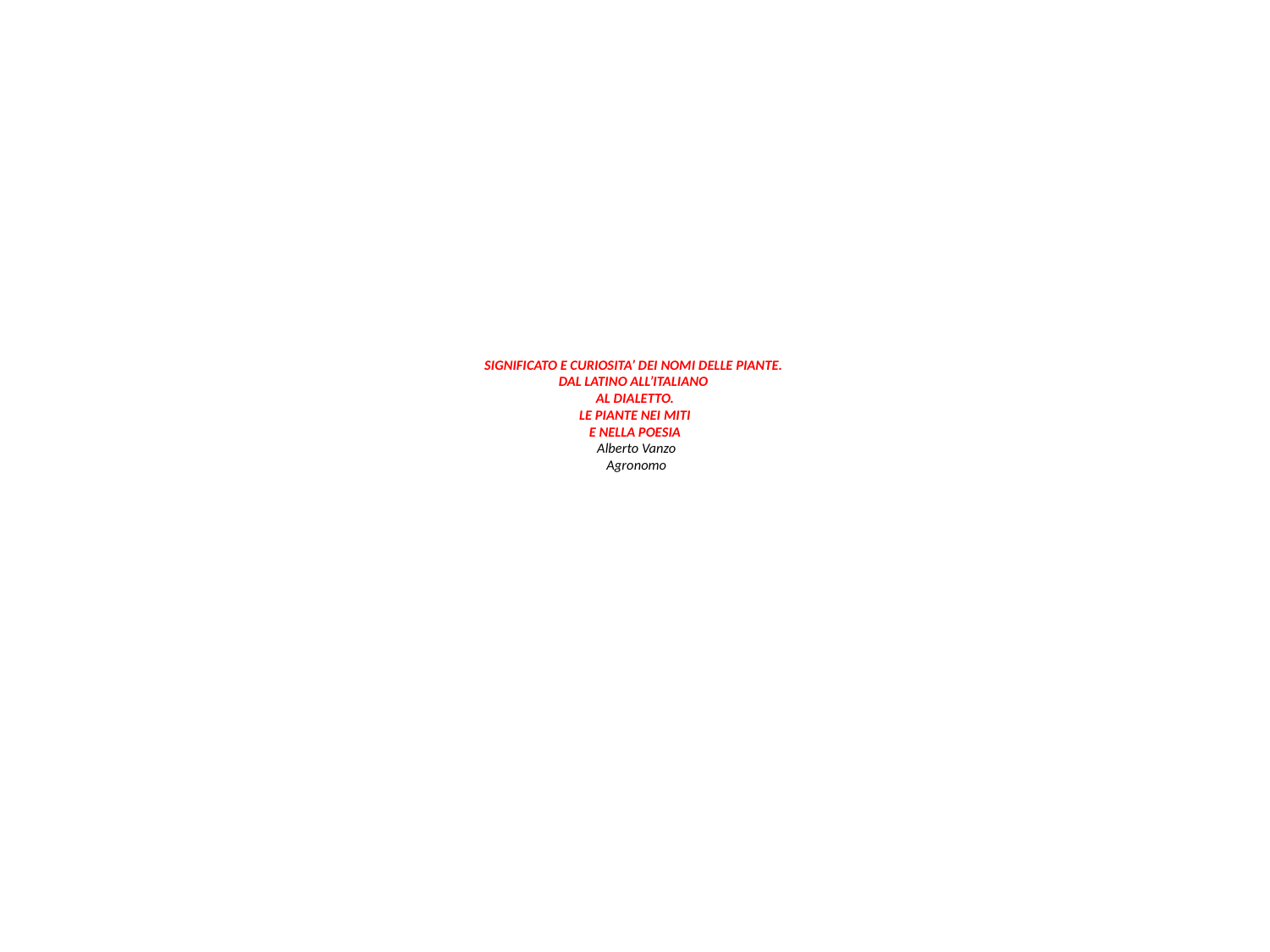

# SIGNIFICATO E CURIOSITA’ DEI NOMI DELLE PIANTE. DAL LATINO ALL’ITALIANO AL DIALETTO. LE PIANTE NEI MITI E NELLA POESIA Alberto Vanzo Agronomo